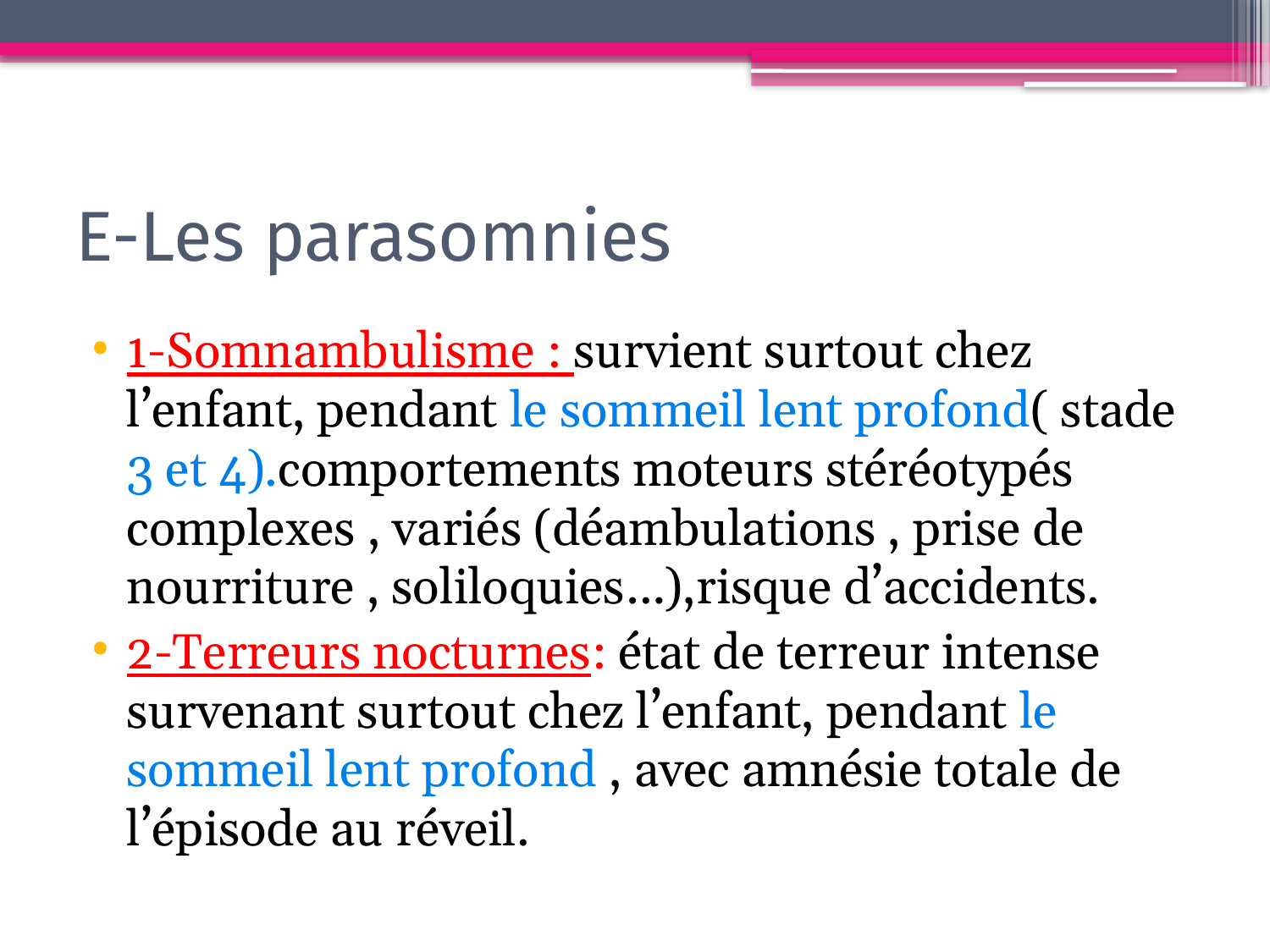

# E-Les parasomnies
1-Somnambulisme : survient surtout chez l’enfant, pendant le sommeil lent profond( stade 3 et 4).comportements moteurs stéréotypés complexes , variés (déambulations , prise de nourriture , soliloquies…),risque d’accidents.
2-Terreurs nocturnes: état de terreur intense survenant surtout chez l’enfant, pendant le sommeil lent profond , avec amnésie totale de l’épisode au réveil.